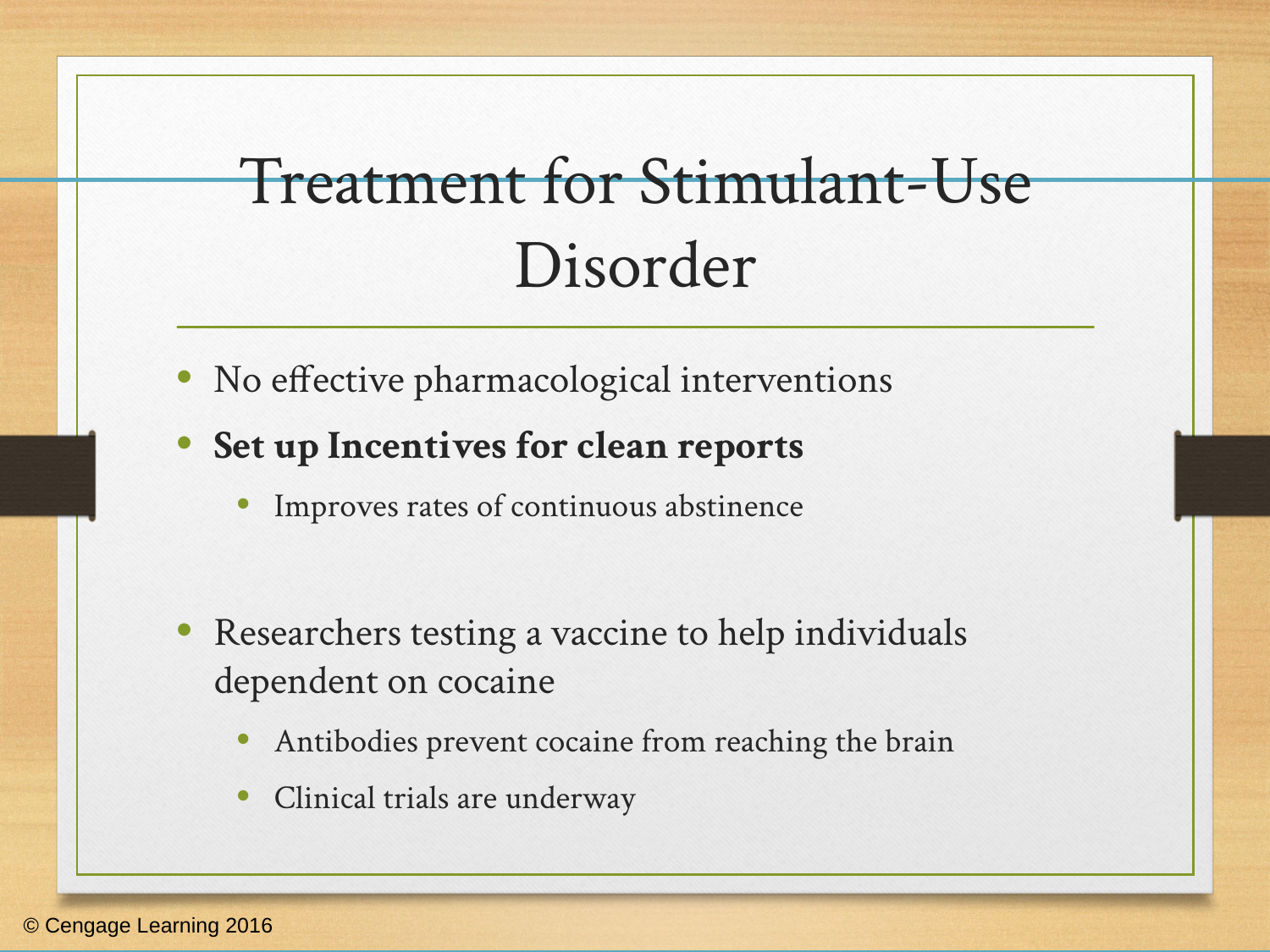

# Treatment for Stimulant-Use Disorder
No effective pharmacological interventions
Set up Incentives for clean reports
Improves rates of continuous abstinence

Researchers testing a vaccine to help individuals dependent on cocaine
Antibodies prevent cocaine from reaching the brain
Clinical trials are underway